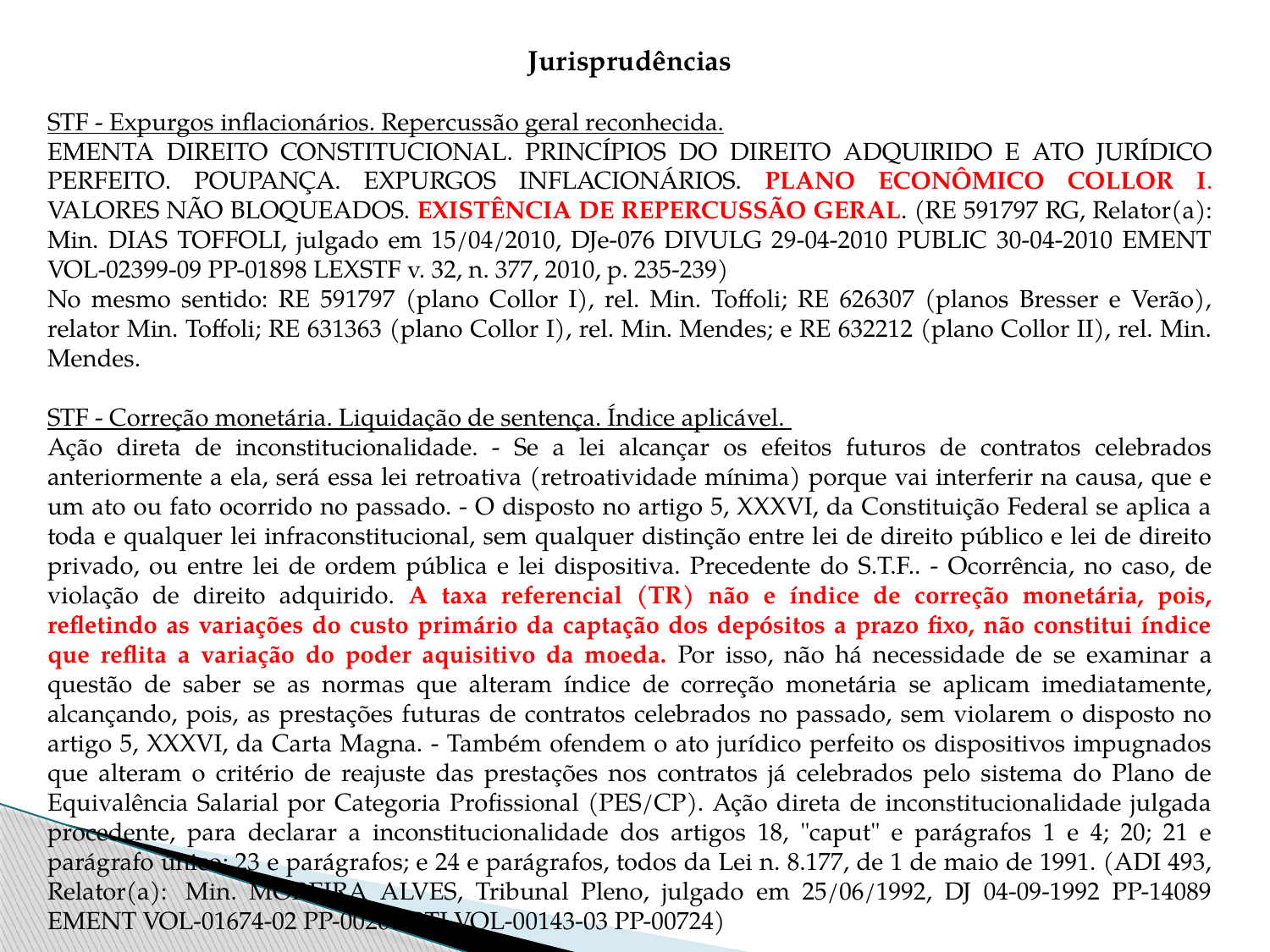

Jurisprudências

STF - Expurgos inflacionários. Repercussão geral reconhecida.
EMENTA DIREITO CONSTITUCIONAL. PRINCÍPIOS DO DIREITO ADQUIRIDO E ATO JURÍDICO PERFEITO. POUPANÇA. EXPURGOS INFLACIONÁRIOS. PLANO ECONÔMICO COLLOR I. VALORES NÃO BLOQUEADOS. EXISTÊNCIA DE REPERCUSSÃO GERAL. (RE 591797 RG, Relator(a): Min. DIAS TOFFOLI, julgado em 15/04/2010, DJe-076 DIVULG 29-04-2010 PUBLIC 30-04-2010 EMENT VOL-02399-09 PP-01898 LEXSTF v. 32, n. 377, 2010, p. 235-239)
No mesmo sentido: RE 591797 (plano Collor I), rel. Min. Toffoli; RE 626307 (planos Bresser e Verão), relator Min. Toffoli; RE 631363 (plano Collor I), rel. Min. Mendes; e RE 632212 (plano Collor II), rel. Min. Mendes.

STF - Correção monetária. Liquidação de sentença. Índice aplicável.
Ação direta de inconstitucionalidade. - Se a lei alcançar os efeitos futuros de contratos celebrados anteriormente a ela, será essa lei retroativa (retroatividade mínima) porque vai interferir na causa, que e um ato ou fato ocorrido no passado. - O disposto no artigo 5, XXXVI, da Constituição Federal se aplica a toda e qualquer lei infraconstitucional, sem qualquer distinção entre lei de direito público e lei de direito privado, ou entre lei de ordem pública e lei dispositiva. Precedente do S.T.F.. - Ocorrência, no caso, de violação de direito adquirido. A taxa referencial (TR) não e índice de correção monetária, pois, refletindo as variações do custo primário da captação dos depósitos a prazo fixo, não constitui índice que reflita a variação do poder aquisitivo da moeda. Por isso, não há necessidade de se examinar a questão de saber se as normas que alteram índice de correção monetária se aplicam imediatamente, alcançando, pois, as prestações futuras de contratos celebrados no passado, sem violarem o disposto no artigo 5, XXXVI, da Carta Magna. - Também ofendem o ato jurídico perfeito os dispositivos impugnados que alteram o critério de reajuste das prestações nos contratos já celebrados pelo sistema do Plano de Equivalência Salarial por Categoria Profissional (PES/CP). Ação direta de inconstitucionalidade julgada procedente, para declarar a inconstitucionalidade dos artigos 18, "caput" e parágrafos 1 e 4; 20; 21 e parágrafo único; 23 e parágrafos; e 24 e parágrafos, todos da Lei n. 8.177, de 1 de maio de 1991. (ADI 493, Relator(a):  Min. MOREIRA ALVES, Tribunal Pleno, julgado em 25/06/1992, DJ 04-09-1992 PP-14089 EMENT VOL-01674-02 PP-00260 RTJ VOL-00143-03 PP-00724)